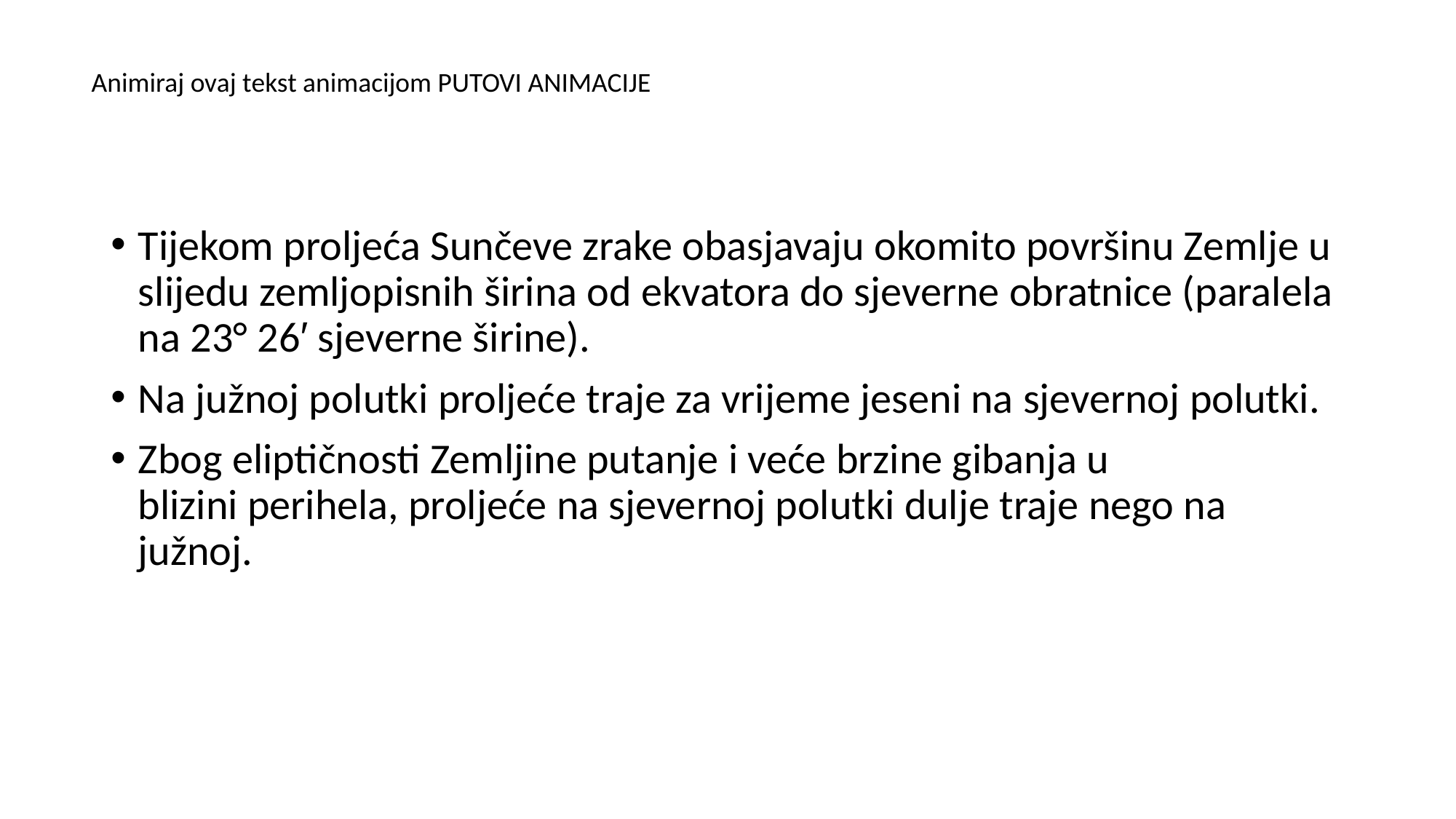

Animiraj ovaj tekst animacijom PUTOVI ANIMACIJE
Tijekom proljeća Sunčeve zrake obasjavaju okomito površinu Zemlje u slijedu zemljopisnih širina od ekvatora do sjeverne obratnice (paralela na 23° 26′ sjeverne širine).
Na južnoj polutki proljeće traje za vrijeme jeseni na sjevernoj polutki.
Zbog eliptičnosti Zemljine putanje i veće brzine gibanja u blizini perihela, proljeće na sjevernoj polutki dulje traje nego na južnoj.